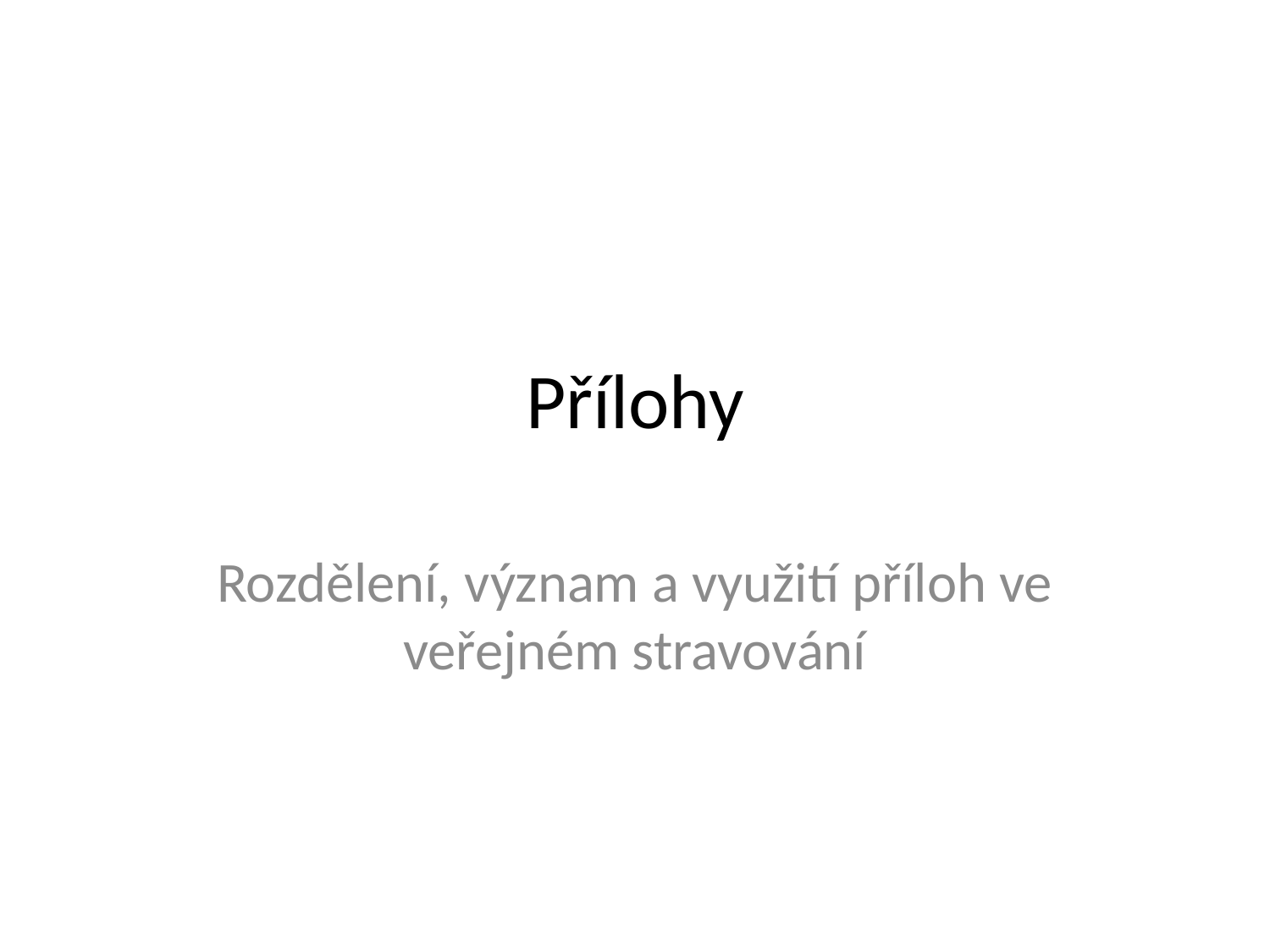

# Přílohy
Rozdělení, význam a využití příloh ve veřejném stravování